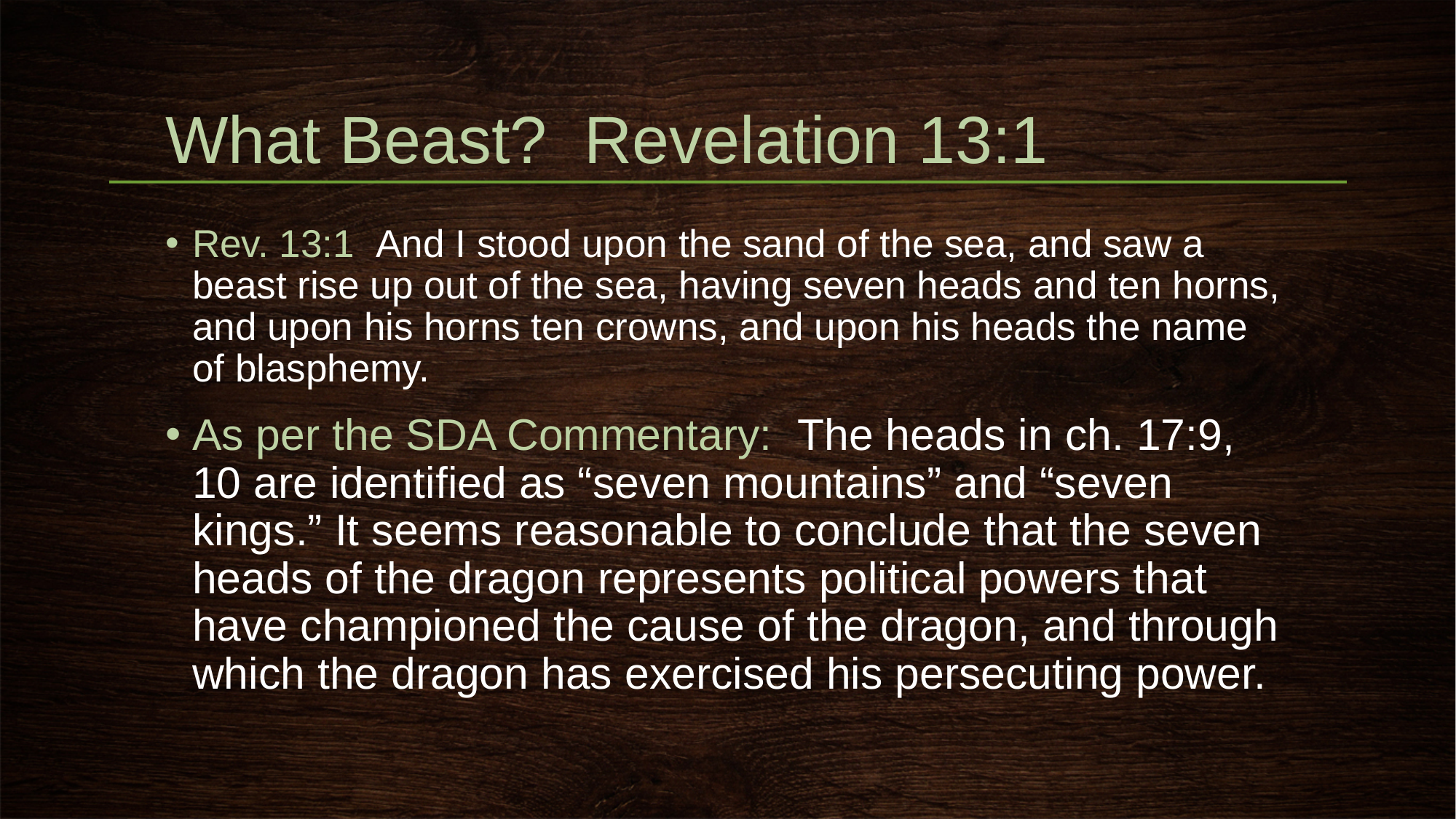

# What Beast?  Revelation 13:1
Rev. 13:1  And I stood upon the sand of the sea, and saw a beast rise up out of the sea, having seven heads and ten horns, and upon his horns ten crowns, and upon his heads the name of blasphemy.
As per the SDA Commentary:  The heads in ch. 17:9, 10 are identified as “seven mountains” and “seven kings.” It seems reasonable to conclude that the seven heads of the dragon represents political powers that have championed the cause of the dragon, and through which the dragon has exercised his persecuting power.